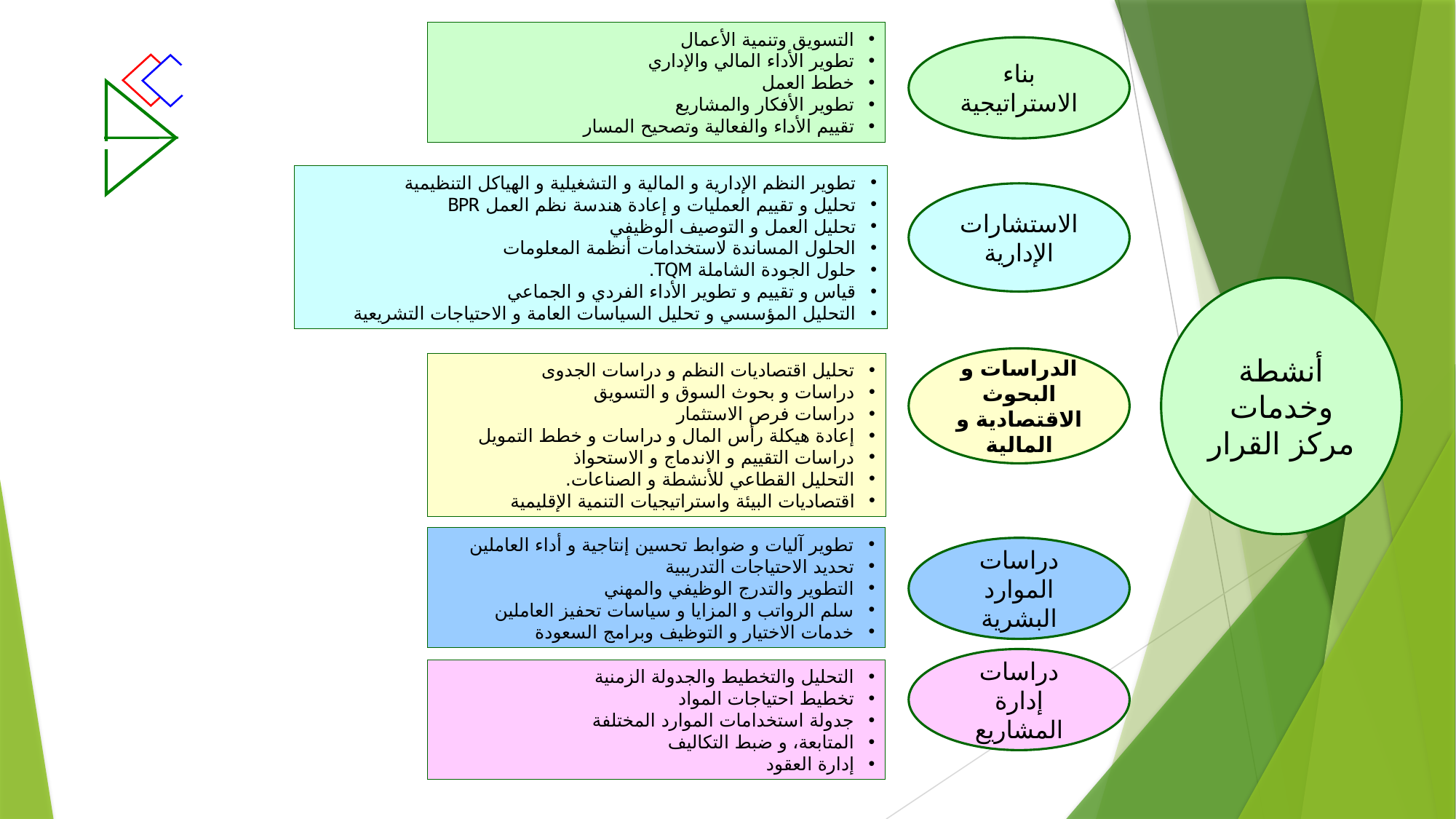

التسويق وتنمية الأعمال
تطوير الأداء المالي والإداري
خطط العمل
تطوير الأفكار والمشاريع
تقييم الأداء والفعالية وتصحيح المسار
بناء الاستراتيجية

تطوير النظم الإدارية و المالية و التشغيلية و الهياكل التنظيمية
تحليل و تقييم العمليات و إعادة هندسة نظم العمل BPR
تحليل العمل و التوصيف الوظيفي
الحلول المساندة لاستخدامات أنظمة المعلومات
حلول الجودة الشاملة TQM.
قياس و تقييم و تطوير الأداء الفردي و الجماعي
التحليل المؤسسي و تحليل السياسات العامة و الاحتياجات التشريعية
الاستشارات الإدارية
أنشطة وخدمات مركز القرار
الدراسات و البحوث الاقتصادية و المالية
تحليل اقتصاديات النظم و دراسات الجدوى
دراسات و بحوث السوق و التسويق
دراسات فرص الاستثمار
إعادة هيكلة رأس المال و دراسات و خطط التمويل
دراسات التقييم و الاندماج و الاستحواذ
التحليل القطاعي للأنشطة و الصناعات.
اقتصاديات البيئة واستراتيجيات التنمية الإقليمية
تطوير آليات و ضوابط تحسين إنتاجية و أداء العاملين
تحديد الاحتياجات التدريبية
التطوير والتدرج الوظيفي والمهني
سلم الرواتب و المزايا و سياسات تحفيز العاملين
خدمات الاختيار و التوظيف وبرامج السعودة
دراسات الموارد البشرية
دراسات إدارة المشاريع
التحليل والتخطيط والجدولة الزمنية
تخطيط احتياجات المواد
جدولة استخدامات الموارد المختلفة
المتابعة، و ضبط التكاليف
إدارة العقود